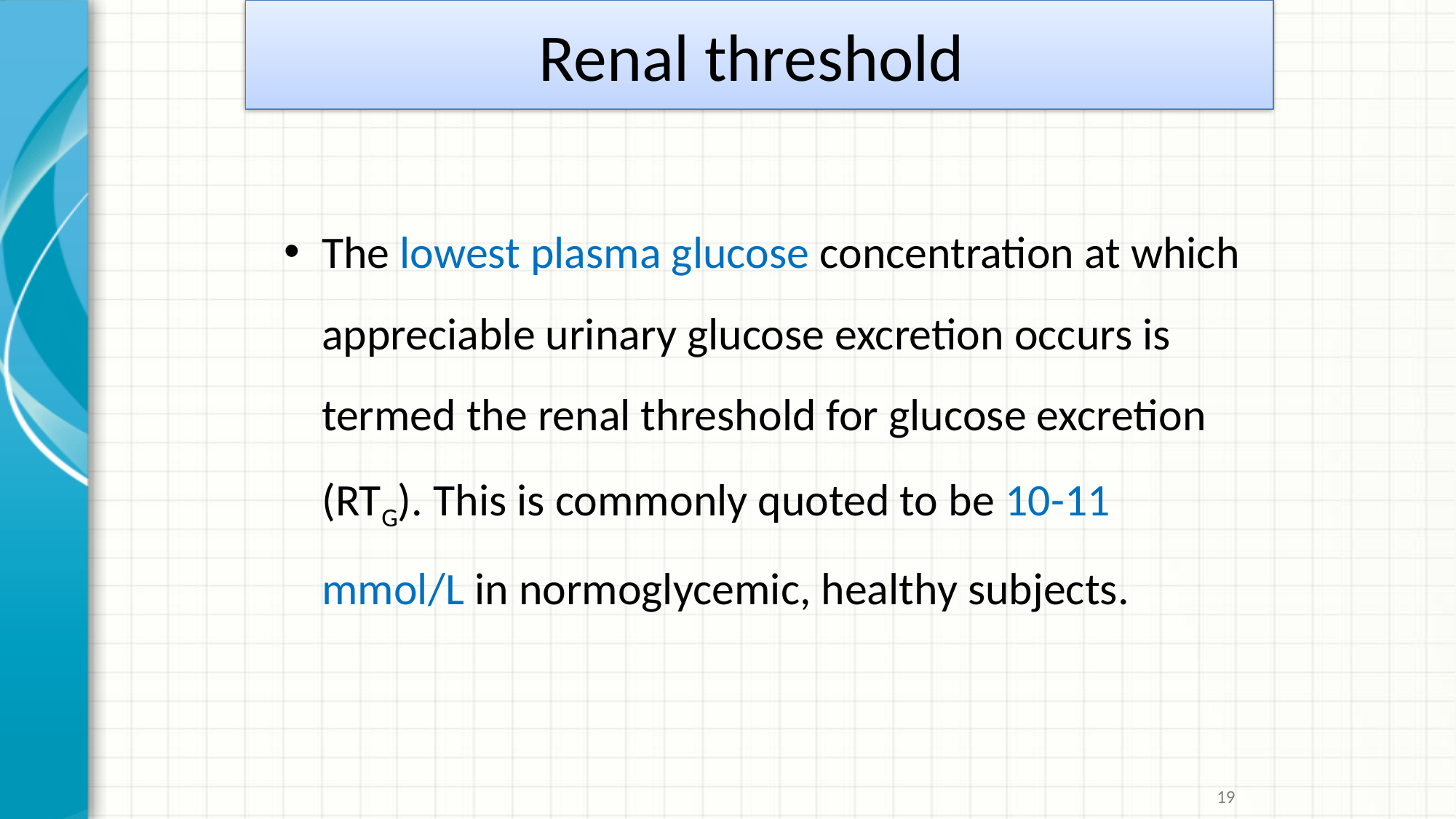

# Renal threshold
The lowest plasma glucose concentration at which appreciable urinary glucose excretion occurs is termed the renal threshold for glucose excretion (RTG). This is commonly quoted to be 10-11 mmol/L in normoglycemic, healthy subjects.

19